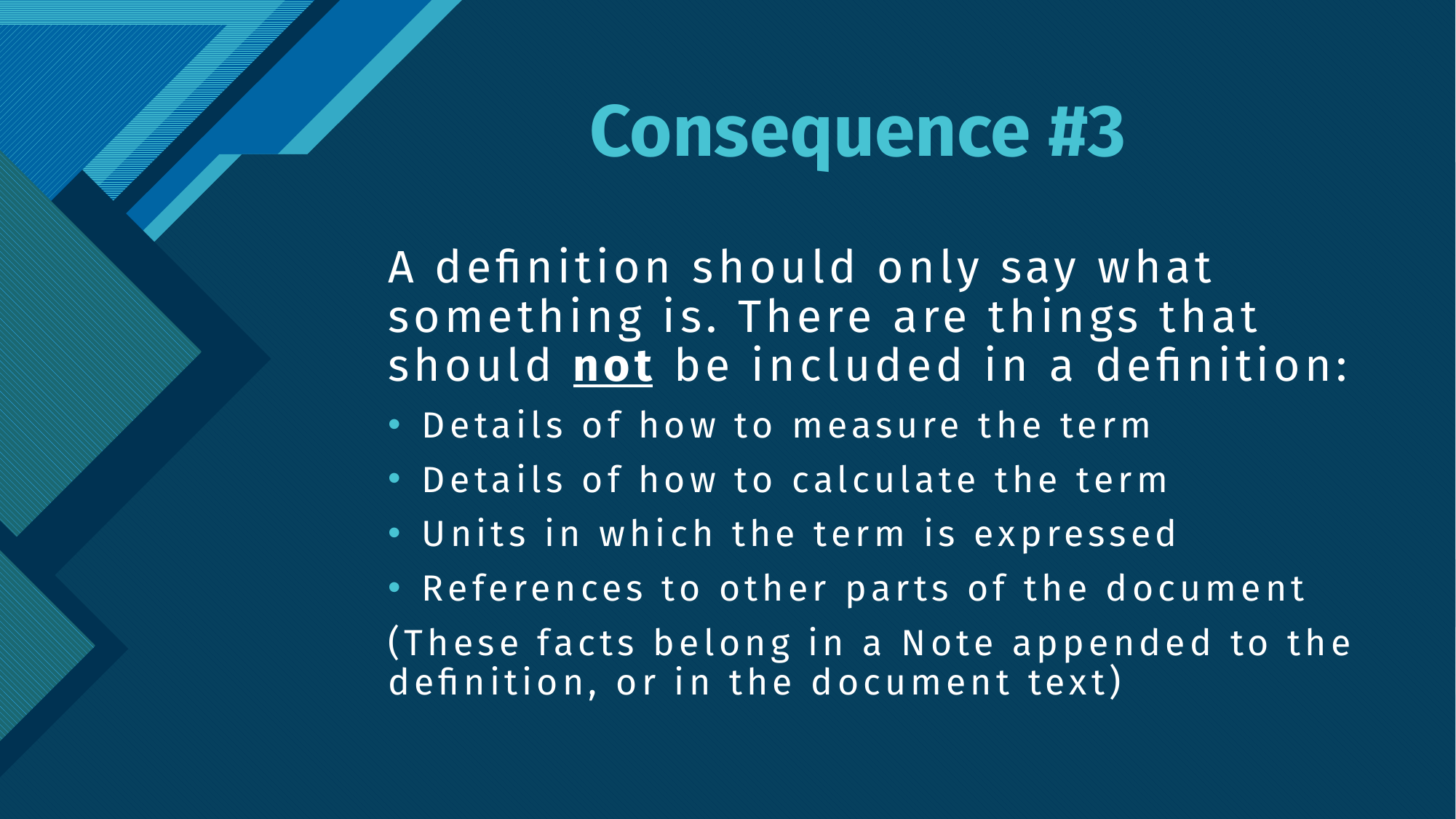

# Consequence #3
A definition should only say what something is. There are things that should not be included in a definition:
Details of how to measure the term
Details of how to calculate the term
Units in which the term is expressed
References to other parts of the document
(These facts belong in a Note appended to the definition, or in the document text)